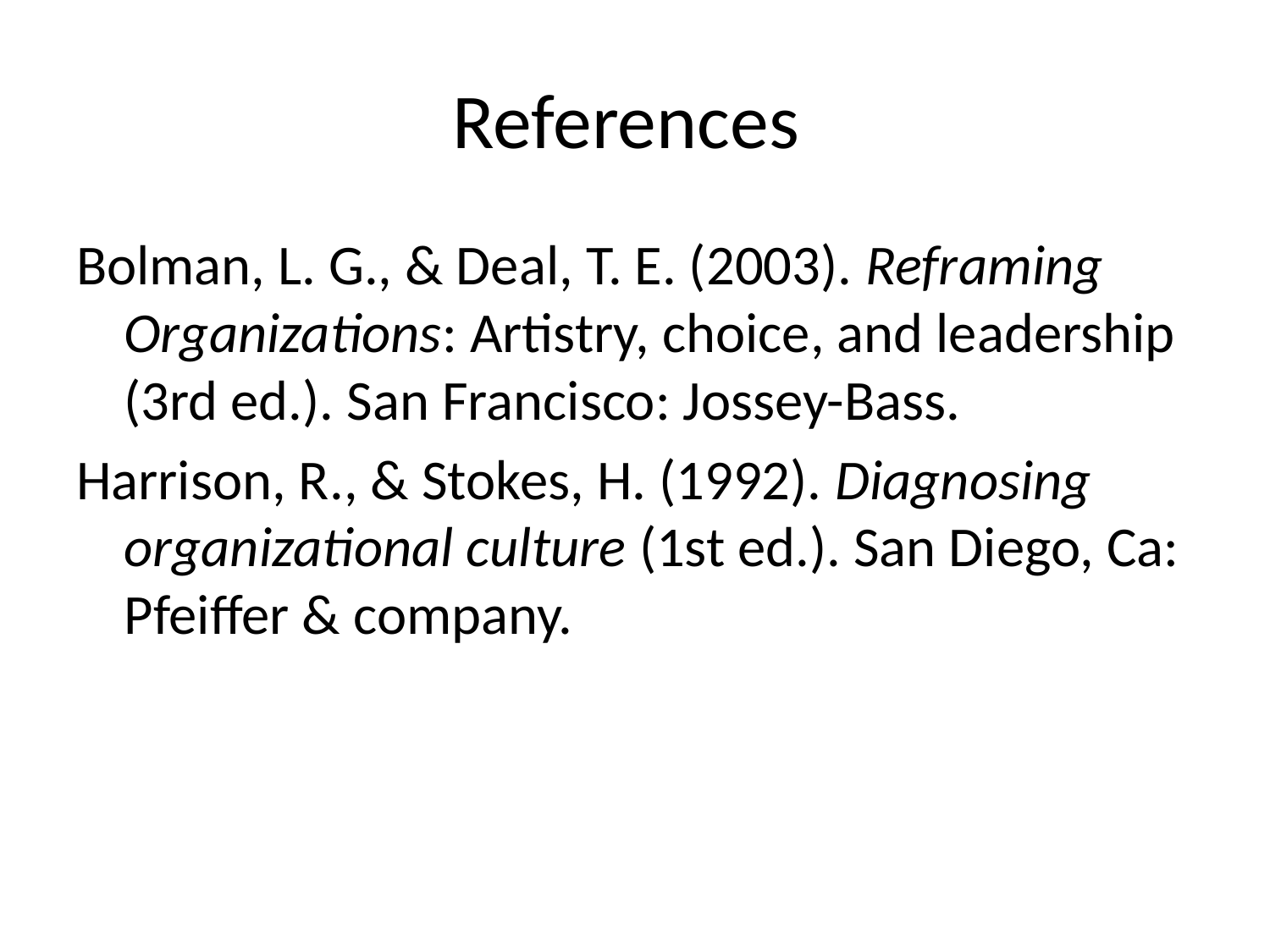

# References
Bolman, L. G., & Deal, T. E. (2003). Reframing Organizations: Artistry, choice, and leadership (3rd ed.). San Francisco: Jossey-Bass.
Harrison, R., & Stokes, H. (1992). Diagnosing organizational culture (1st ed.). San Diego, Ca: Pfeiffer & company.